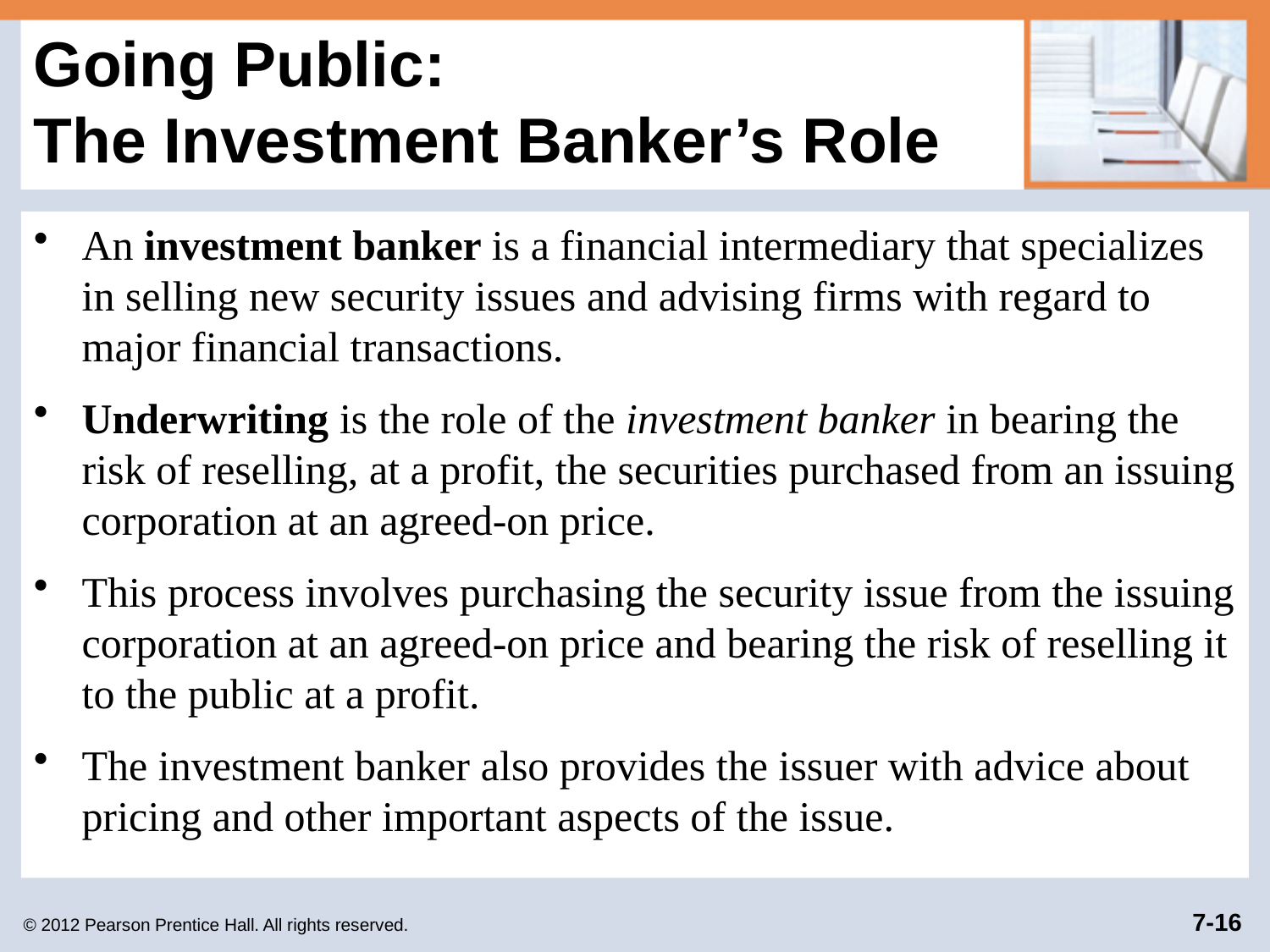

# Going Public: The Investment Banker’s Role
An investment banker is a financial intermediary that specializes in selling new security issues and advising firms with regard to major financial transactions.
Underwriting is the role of the investment banker in bearing the risk of reselling, at a profit, the securities purchased from an issuing corporation at an agreed-on price.
This process involves purchasing the security issue from the issuing corporation at an agreed-on price and bearing the risk of reselling it to the public at a profit.
The investment banker also provides the issuer with advice about pricing and other important aspects of the issue.
© 2012 Pearson Prentice Hall. All rights reserved.
7-16